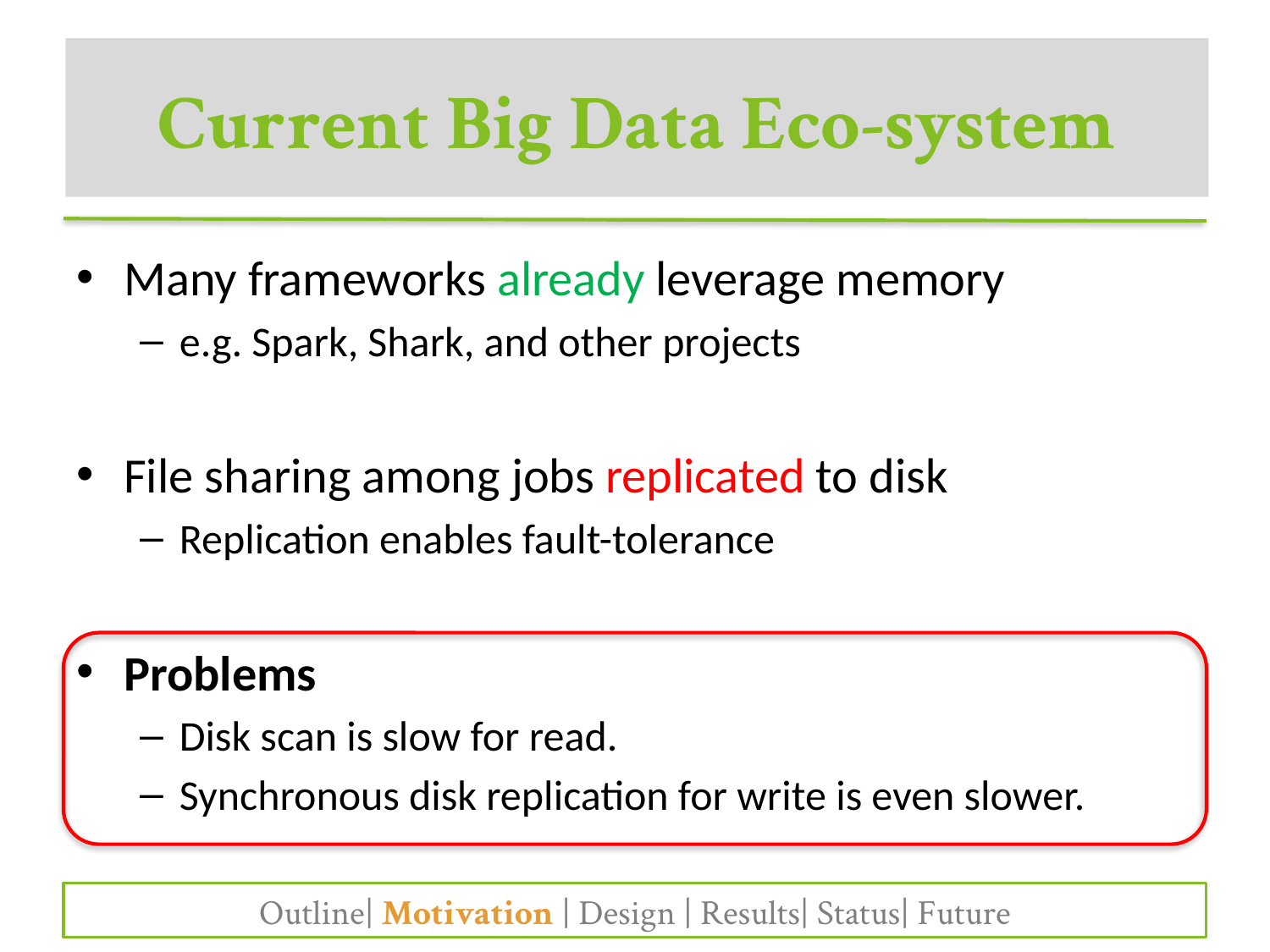

# Current Big Data Eco-system
Many frameworks already leverage memory
e.g. Spark, Shark, and other projects

File sharing among jobs replicated to disk
Replication enables fault-tolerance

Problems
Disk scan is slow for read.
Synchronous disk replication for write is even slower.

Outline| Motivation | Design | Results| Status| Future